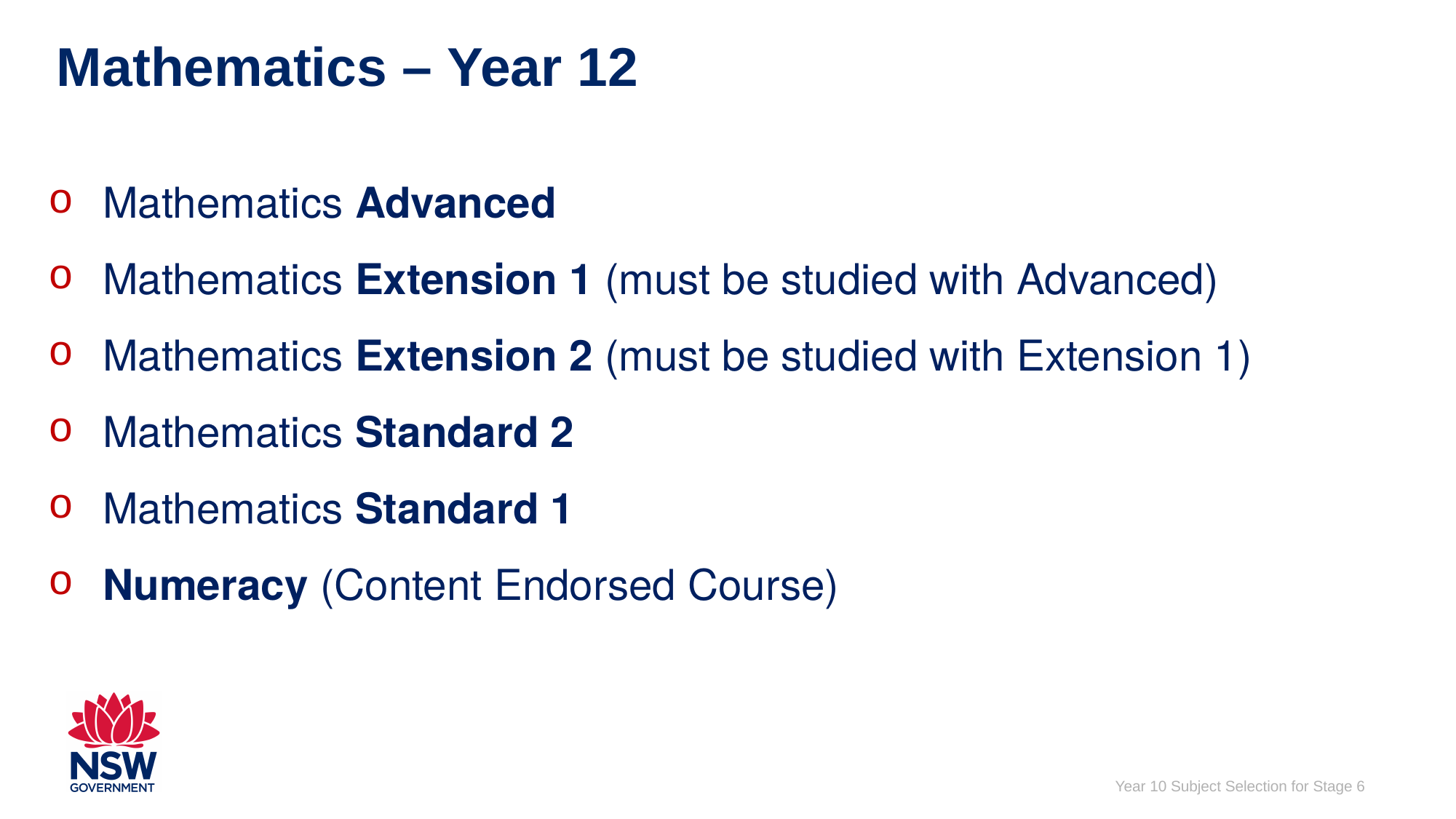

# Mathematics – Year 12
Mathematics Advanced
Mathematics Extension 1 (must be studied with Advanced)
Mathematics Extension 2 (must be studied with Extension 1)
Mathematics Standard 2
Mathematics Standard 1
Numeracy (Content Endorsed Course)

Year 10 Subject Selection for Stage 6